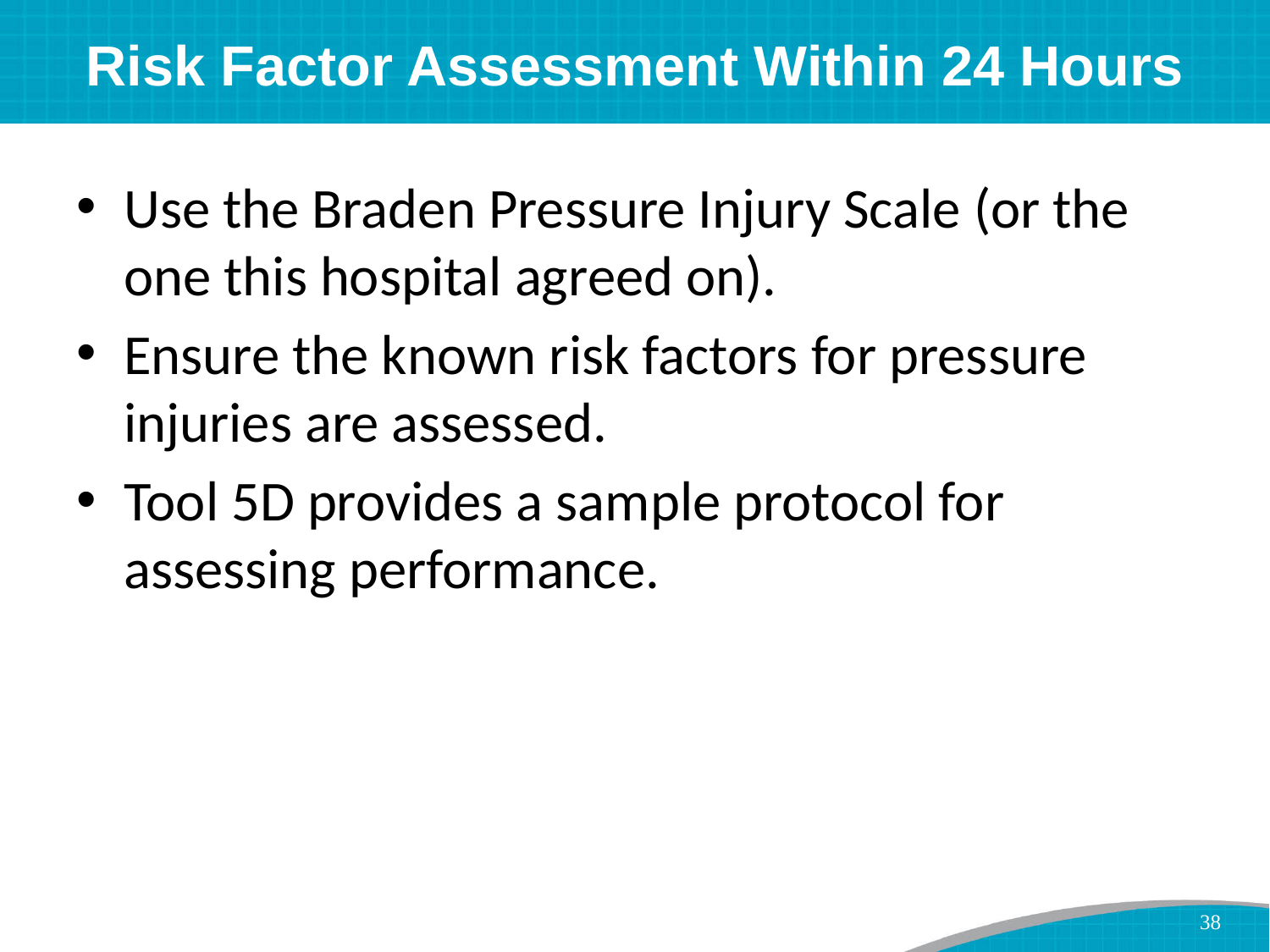

# Risk Factor Assessment Within 24 Hours
Use the Braden Pressure Injury Scale (or the one this hospital agreed on).
Ensure the known risk factors for pressure injuries are assessed.
Tool 5D provides a sample protocol for assessing performance.
38